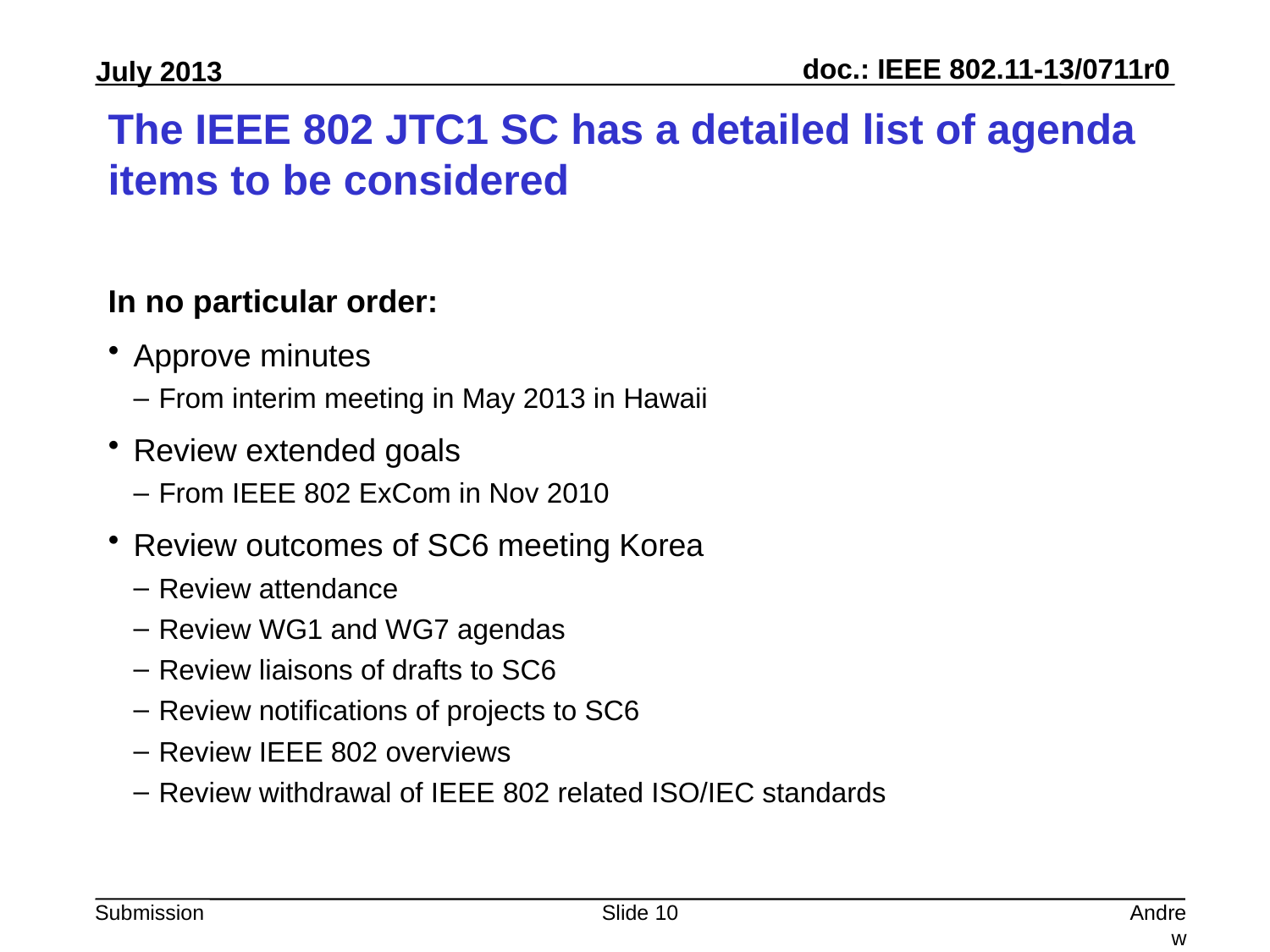

# The IEEE 802 JTC1 SC has a detailed list of agenda items to be considered
In no particular order:
Approve minutes
From interim meeting in May 2013 in Hawaii
Review extended goals
From IEEE 802 ExCom in Nov 2010
Review outcomes of SC6 meeting Korea
Review attendance
Review WG1 and WG7 agendas
Review liaisons of drafts to SC6
Review notifications of projects to SC6
Review IEEE 802 overviews
Review withdrawal of IEEE 802 related ISO/IEC standards
Slide 10
Andrew Myles, Cisco